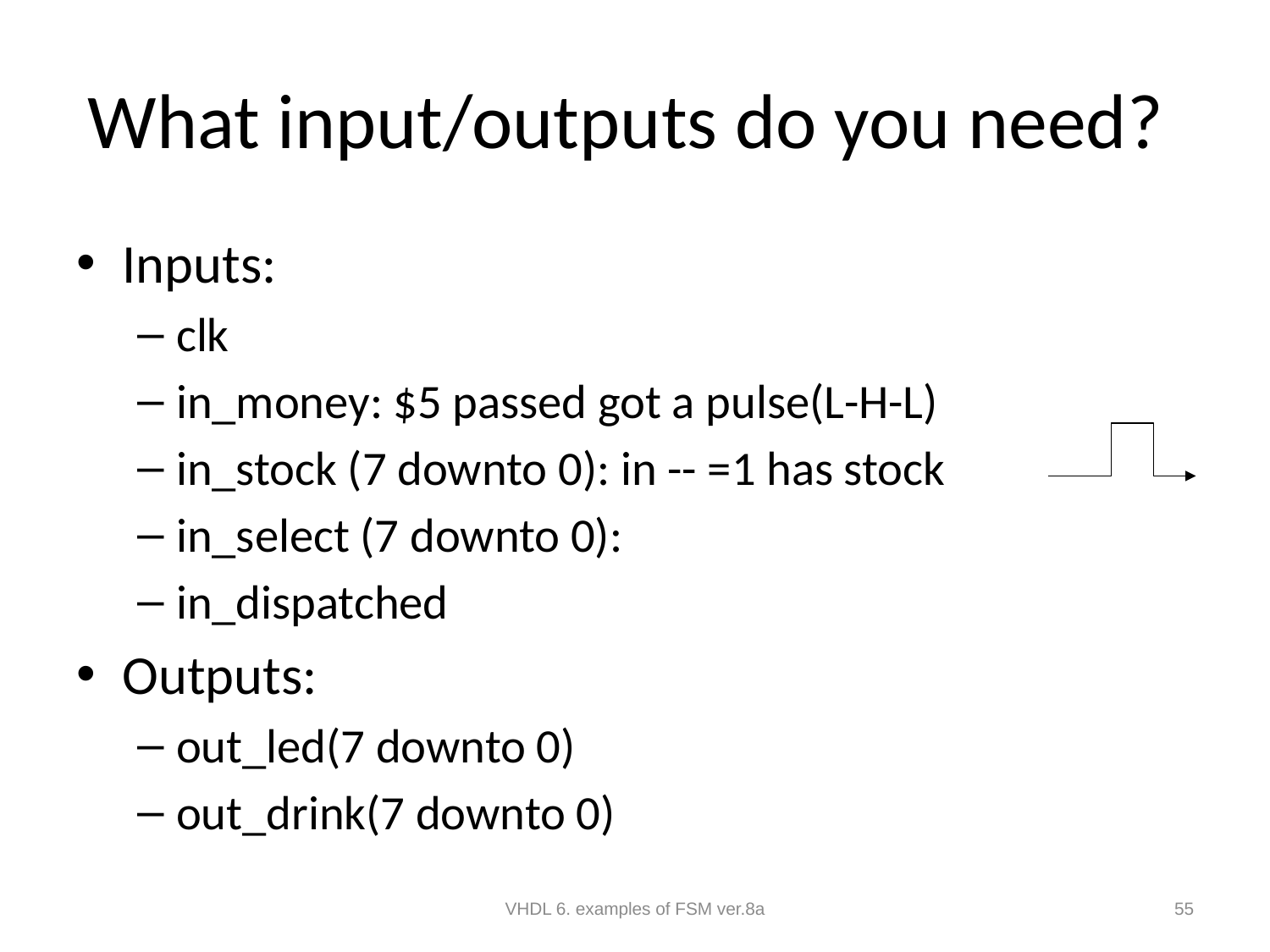

# What input/outputs do you need?
Inputs:
clk
in_money: $5 passed got a pulse(L-H-L)
in_stock (7 downto 0): in -- =1 has stock
in_select (7 downto 0):
in_dispatched
Outputs:
out_led(7 downto 0)
out_drink(7 downto 0)

VHDL 6. examples of FSM ver.8a
55